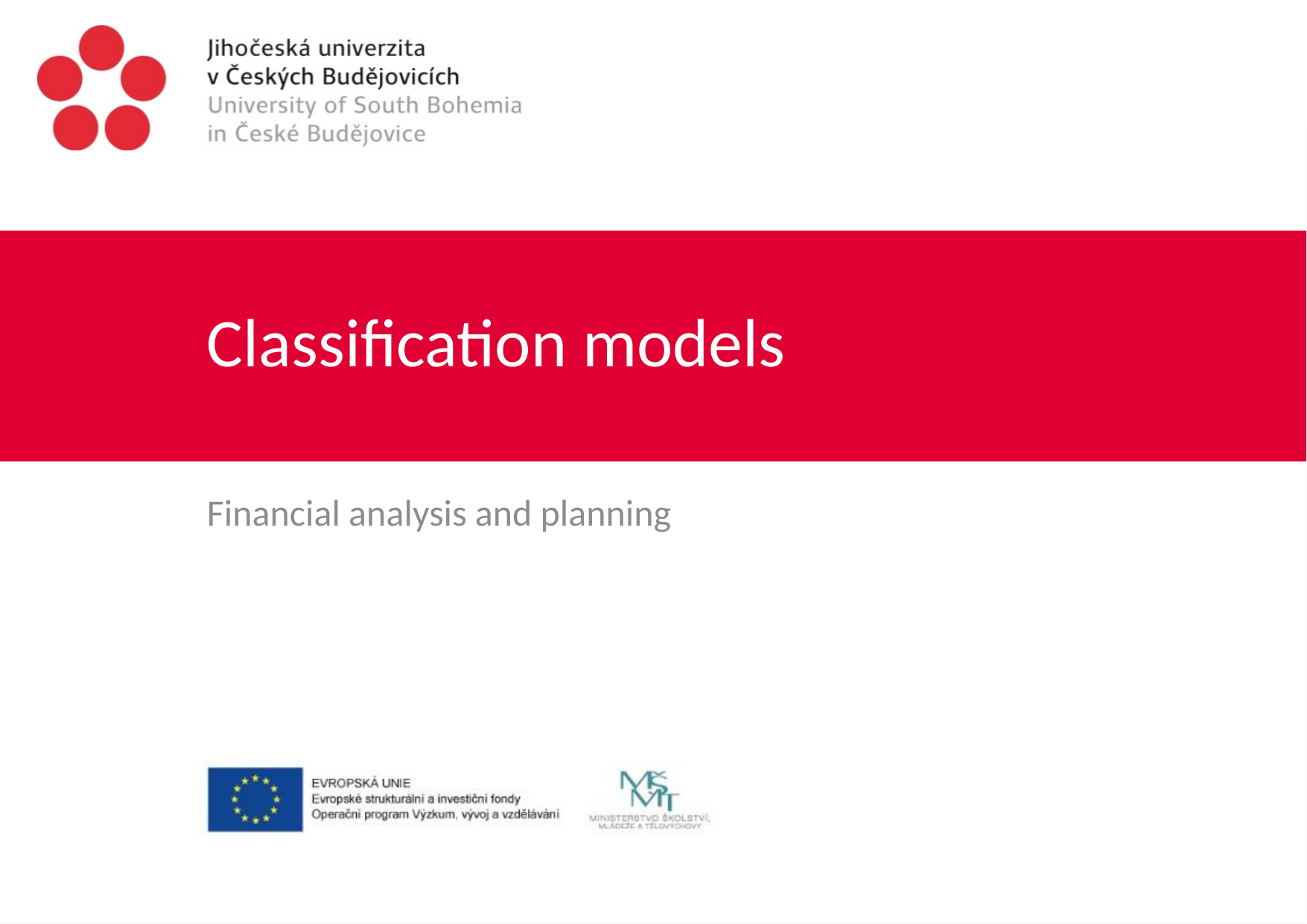

# Classification models
Financial analysis and planning